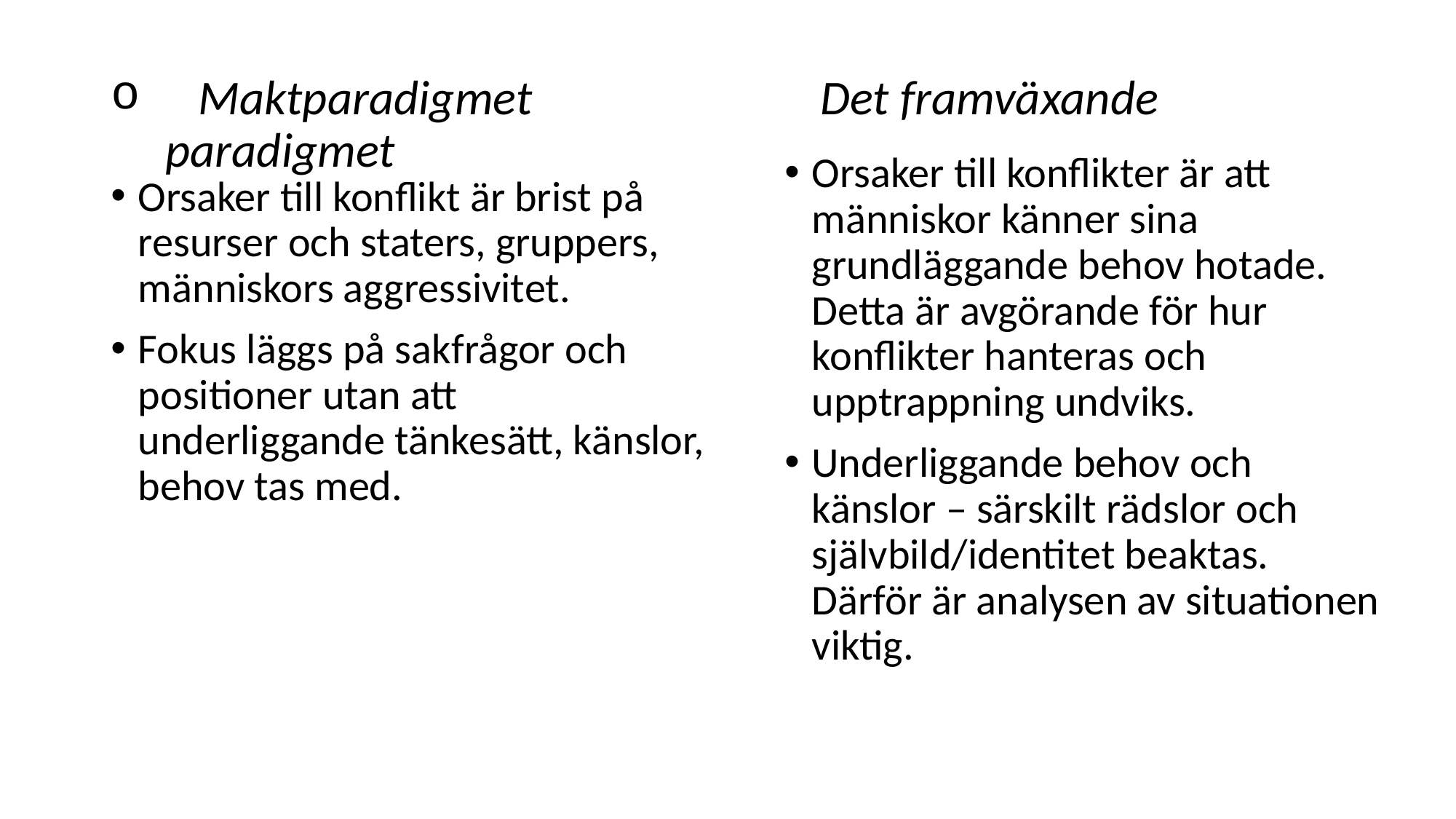

# Maktparadigmet			Det framväxande paradigmet
Orsaker till konflikter är att människor känner sina grundläggande behov hotade. Detta är avgörande för hur konflikter hanteras och upptrappning undviks.
Underliggande behov och känslor – särskilt rädslor och självbild/identitet beaktas. Därför är analysen av situationen viktig.
Orsaker till konflikt är brist på resurser och staters, gruppers, människors aggressivitet.
Fokus läggs på sakfrågor och positioner utan att underliggande tänkesätt, känslor, behov tas med.